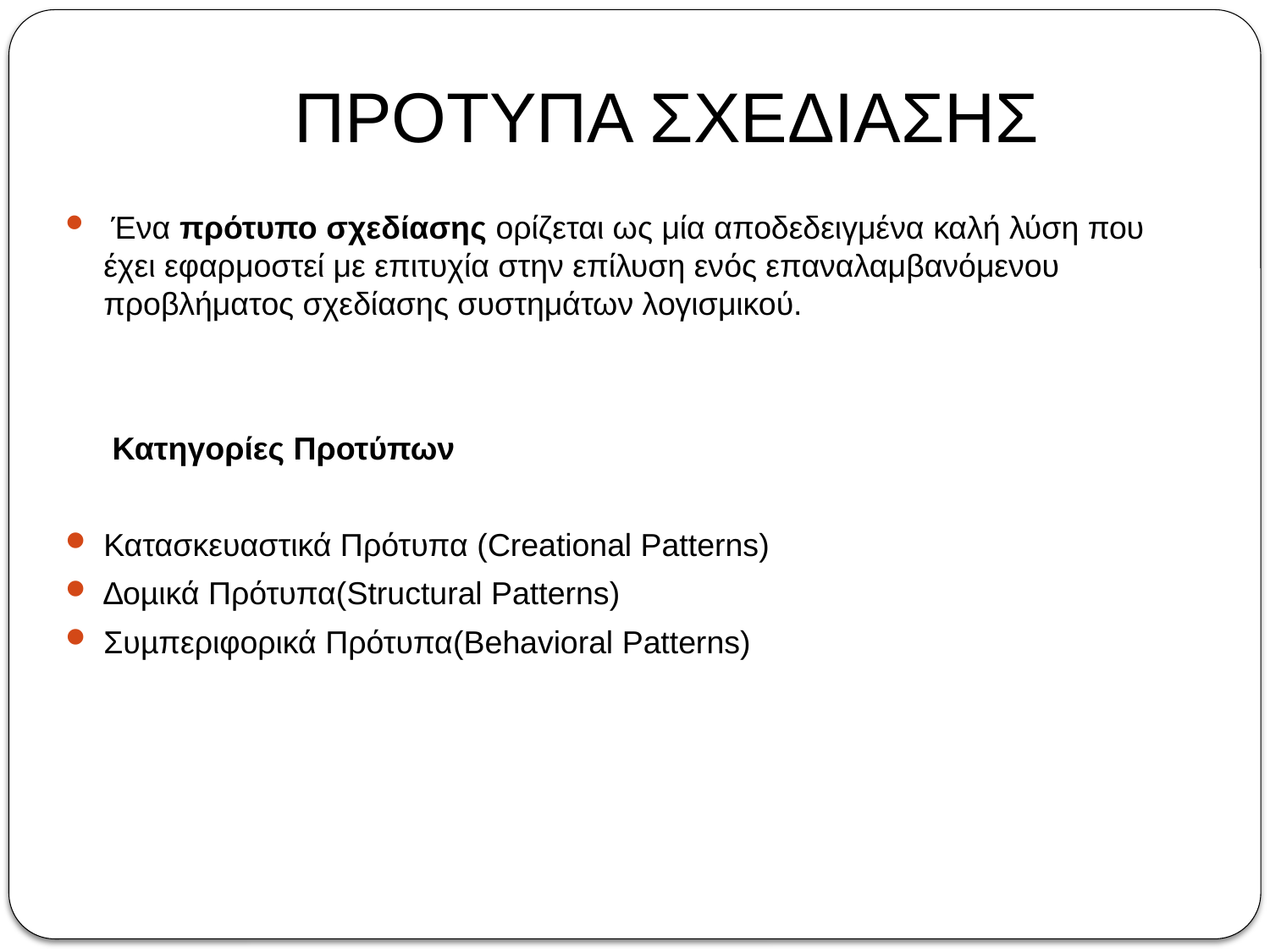

# ΠΡΟΤΥΠΑ ΣΧΕΔΙΑΣΗΣ
 Ένα πρότυπο σχεδίασης ορίζεται ως μία αποδεδειγμένα καλή λύση που έχει εφαρμοστεί με επιτυχία στην επίλυση ενός επαναλαμβανόμενου προβλήματος σχεδίασης συστημάτων λογισμικού.

	 Κατηγορίες Προτύπων

Κατασκευαστικά Πρότυπα (Creational Patterns)
∆οµικά Πρότυπα(Structural Patterns)
Συµπεριφορικά Πρότυπα(Behavioral Patterns)